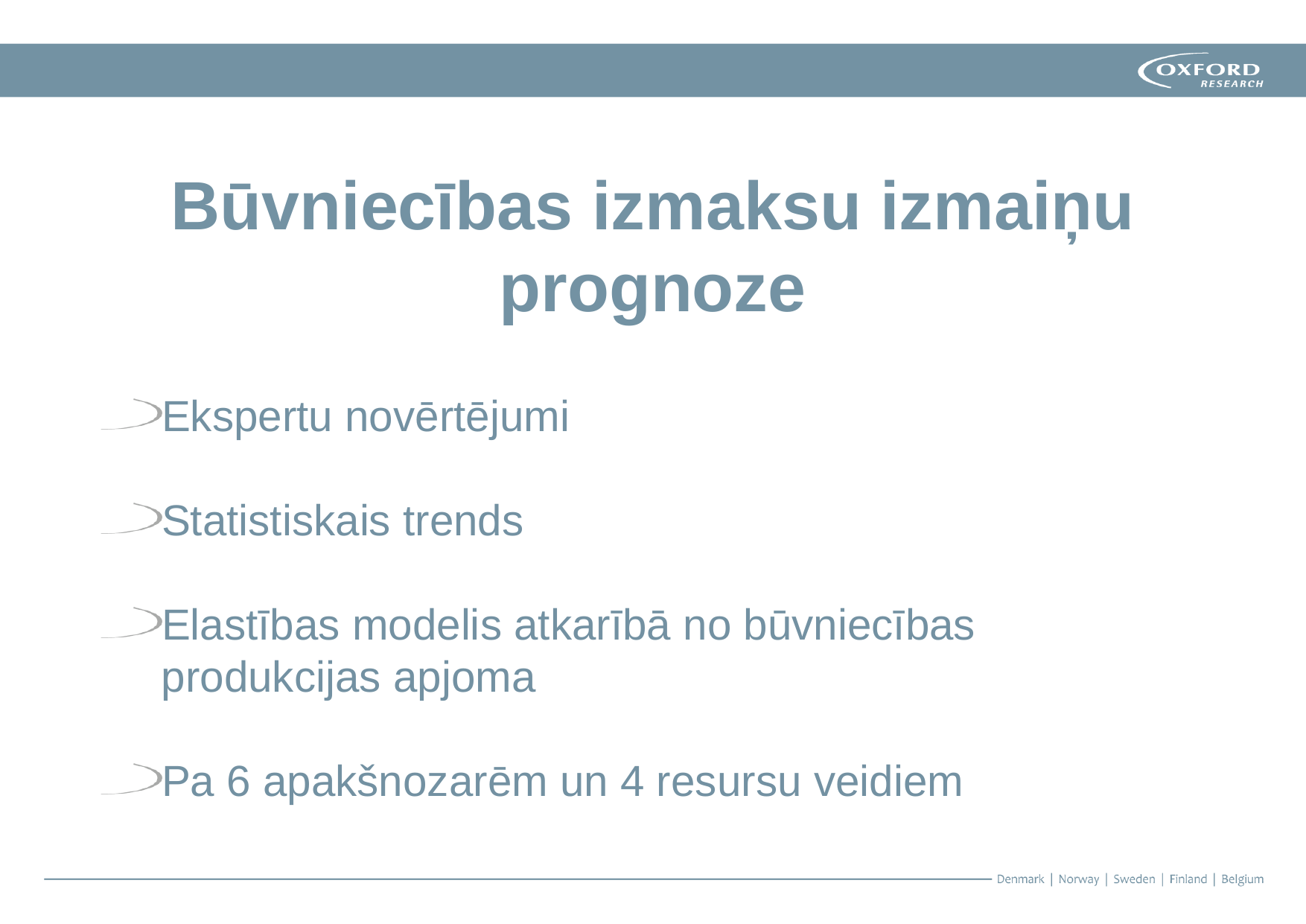

# Būvniecības izmaksu izmaiņu prognoze
Ekspertu novērtējumi

Statistiskais trends

Elastības modelis atkarībā no būvniecības produkcijas apjoma

Pa 6 apakšnozarēm un 4 resursu veidiem